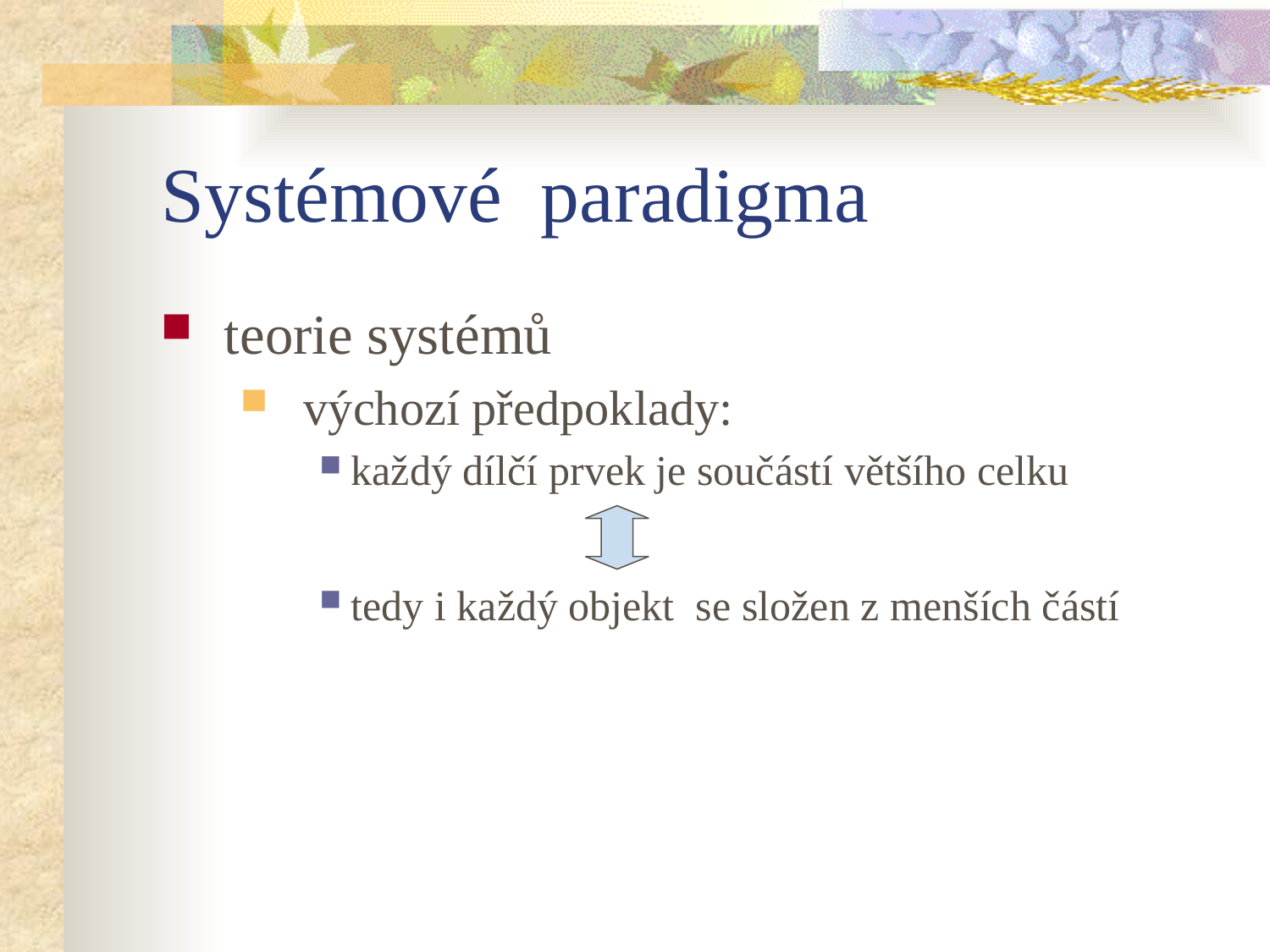

# Systémové  paradigma
teorie systémů
výchozí předpoklady:
každý dílčí prvek je součástí většího celku

tedy i každý objekt  se složen z menších částí